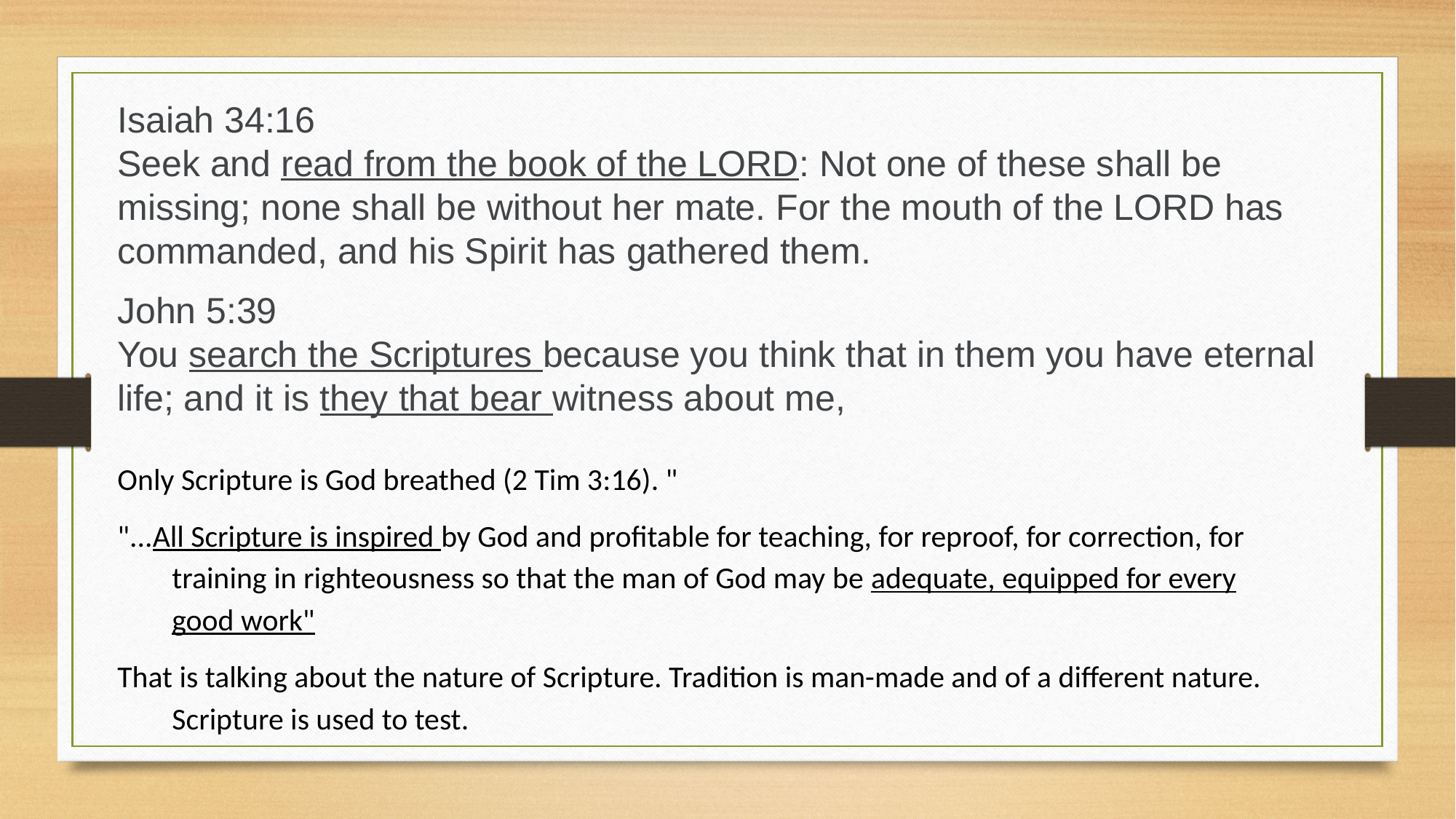

Isaiah 34:16
Seek and read from the book of the LORD: Not one of these shall be missing; none shall be without her mate. For the mouth of the LORD has commanded, and his Spirit has gathered them.
John 5:39
You search the Scriptures because you think that in them you have eternal life; and it is they that bear witness about me,

Only Scripture is God breathed (2 Tim 3:16). "
"...All Scripture is inspired by God and profitable for teaching, for reproof, for correction, for training in righteousness so that the man of God may be adequate, equipped for every good work"
That is talking about the nature of Scripture. Tradition is man-made and of a different nature. Scripture is used to test.